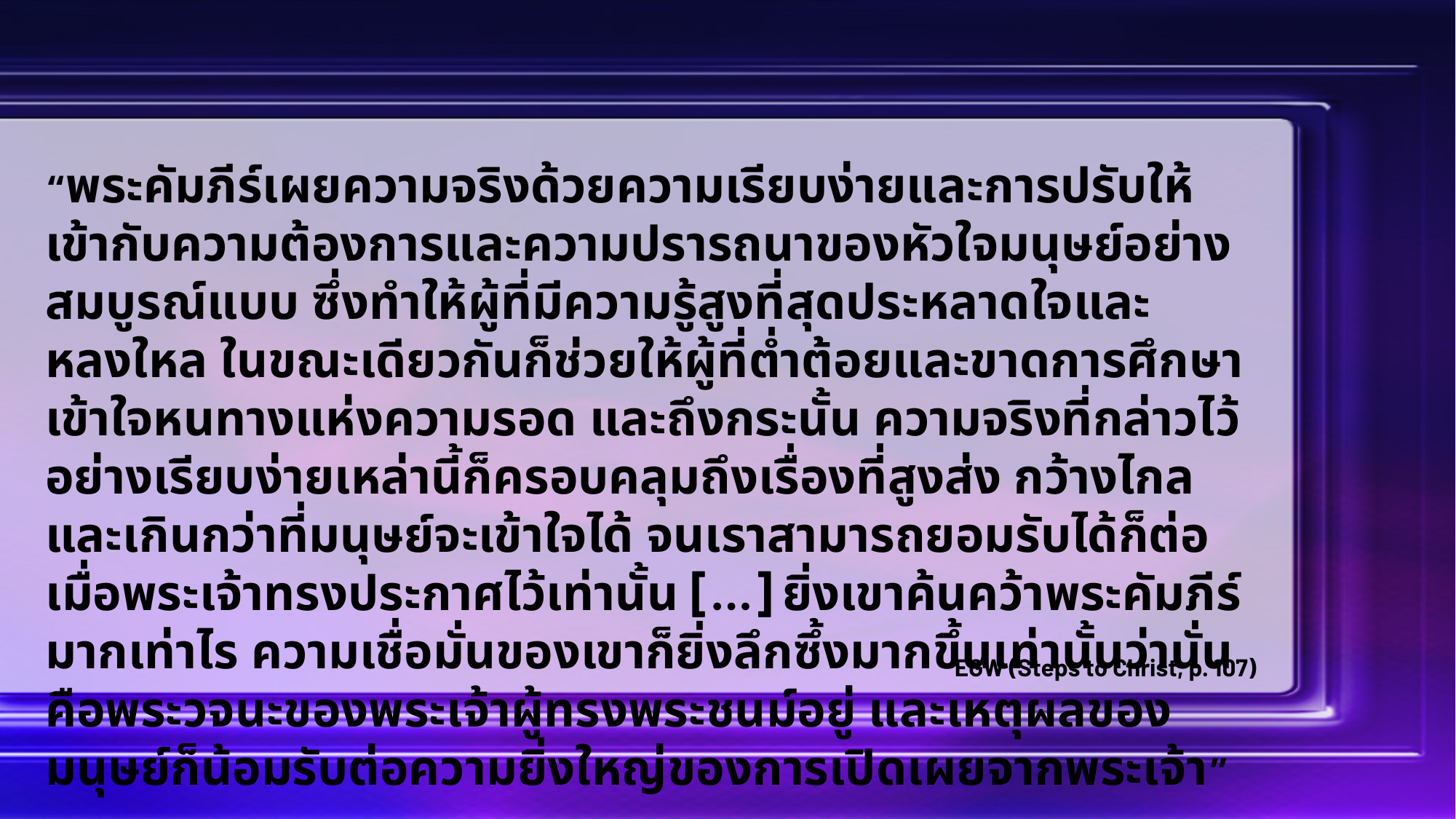

“พระคัมภีร์เผยความจริงด้วยความเรียบง่ายและการปรับให้เข้ากับความต้องการและความปรารถนาของหัวใจมนุษย์อย่างสมบูรณ์แบบ ซึ่งทำให้ผู้ที่มีความรู้สูงที่สุดประหลาดใจและหลงใหล ในขณะเดียวกันก็ช่วยให้ผู้ที่ต่ำต้อยและขาดการศึกษาเข้าใจหนทางแห่งความรอด และถึงกระนั้น ความจริงที่กล่าวไว้อย่างเรียบง่ายเหล่านี้ก็ครอบคลุมถึงเรื่องที่สูงส่ง กว้างไกล และเกินกว่าที่มนุษย์จะเข้าใจได้ จนเราสามารถยอมรับได้ก็ต่อเมื่อพระเจ้าทรงประกาศไว้เท่านั้น […] ยิ่งเขาค้นคว้าพระคัมภีร์มากเท่าไร ความเชื่อมั่นของเขาก็ยิ่งลึกซึ้งมากขึ้นเท่านั้นว่านั่นคือพระวจนะของพระเจ้าผู้ทรงพระชนม์อยู่ และเหตุผลของมนุษย์ก็น้อมรับต่อความยิ่งใหญ่ของการเปิดเผยจากพระเจ้า”
EGW (Steps to Christ, p. 107)